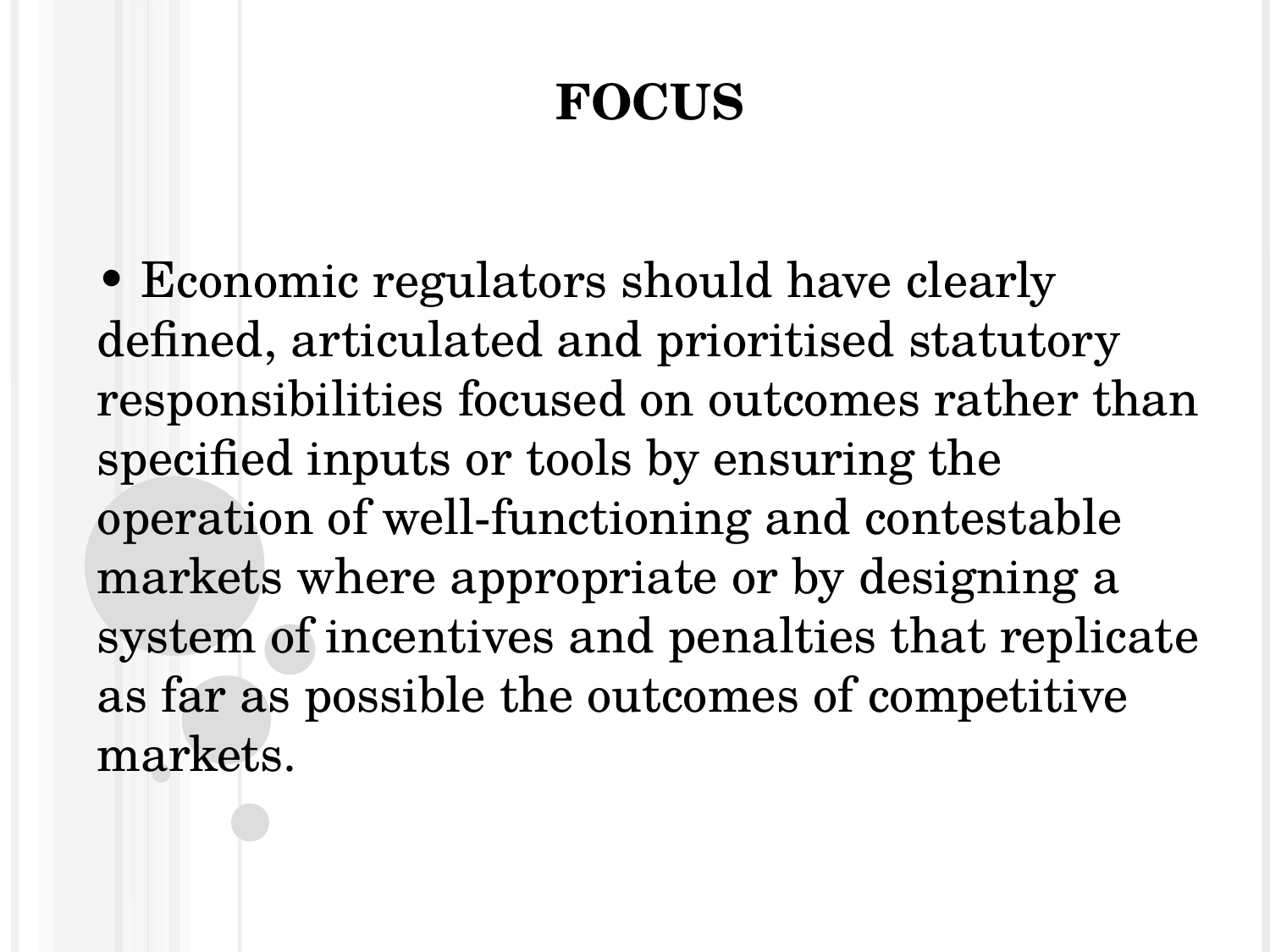

# Focus
• Economic regulators should have clearly defined, articulated and prioritised statutory responsibilities focused on outcomes rather than specified inputs or tools by ensuring the operation of well-functioning and contestable markets where appropriate or by designing a system of incentives and penalties that replicate as far as possible the outcomes of competitive markets.